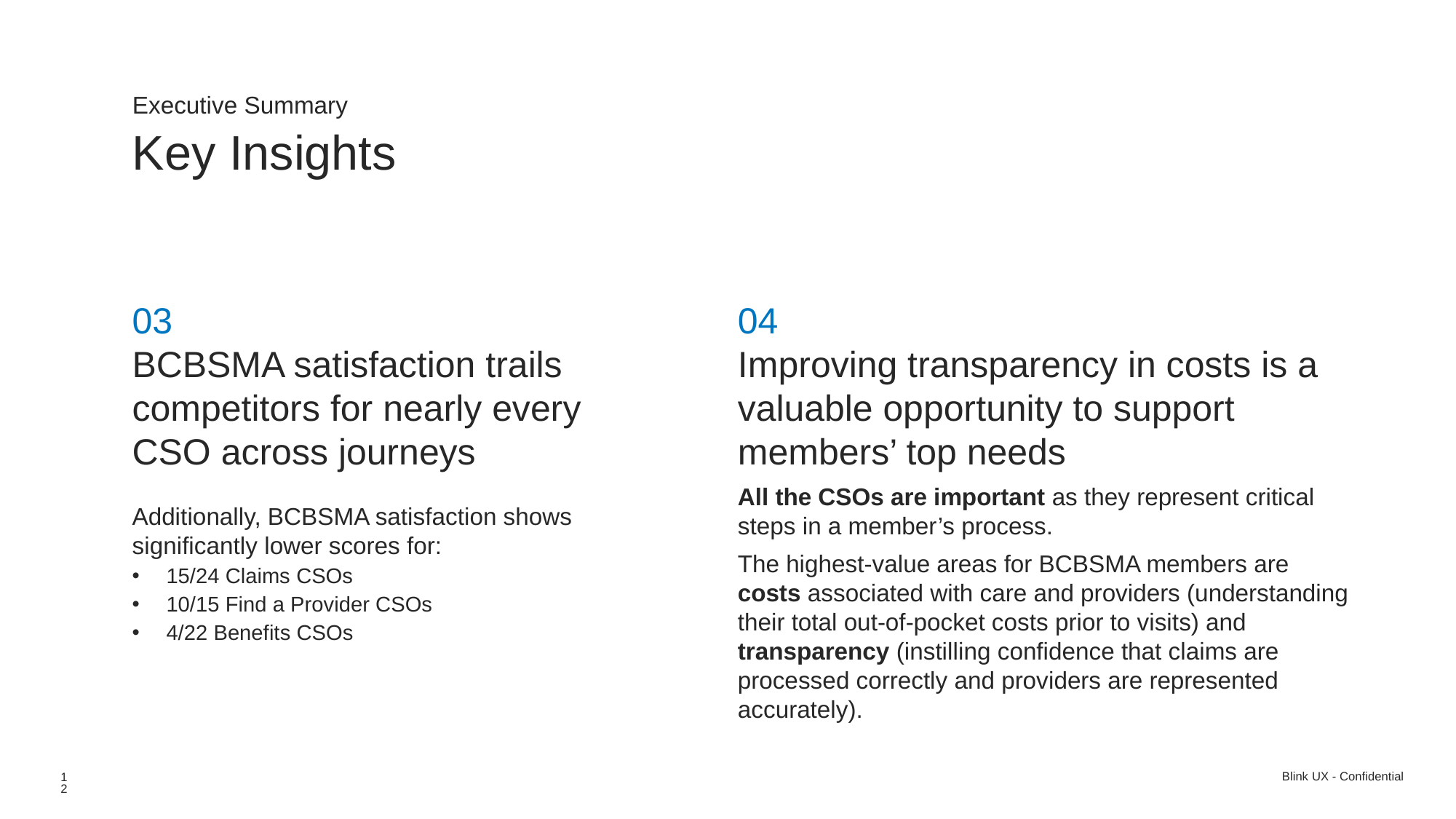

Executive Summary
Key Insights
03
BCBSMA satisfaction trails competitors for nearly every CSO across journeys

Additionally, BCBSMA satisfaction shows significantly lower scores for:
15/24 Claims CSOs
10/15 Find a Provider CSOs
4/22 Benefits CSOs
04
Improving transparency in costs is a valuable opportunity to support members’ top needs
All the CSOs are important as they represent critical steps in a member’s process.
The highest-value areas for BCBSMA members are costs associated with care and providers (understanding their total out-of-pocket costs prior to visits) and transparency (instilling confidence that claims are processed correctly and providers are represented accurately).
12